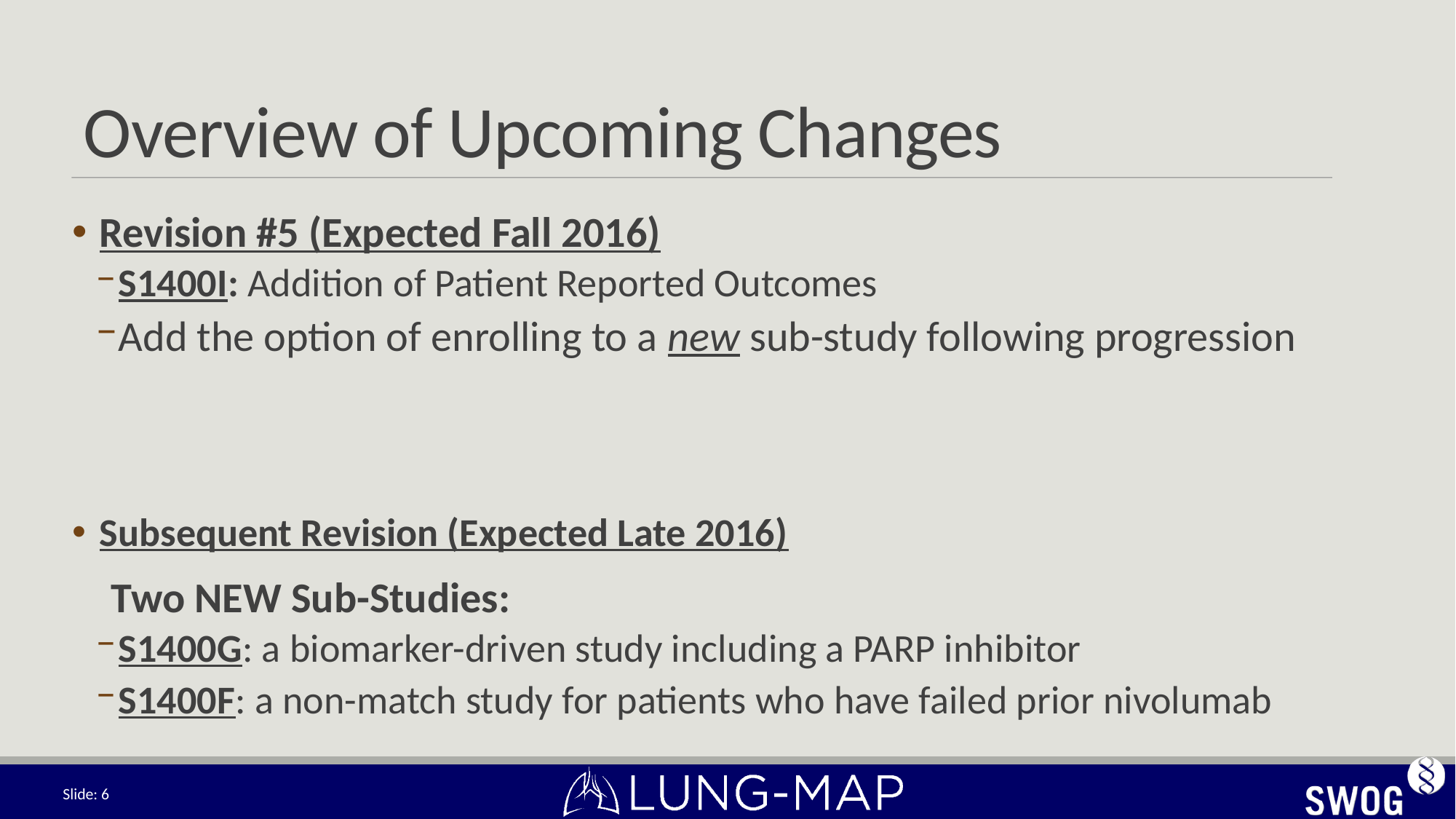

# Overview of Upcoming Changes
Revision #5 (Expected Fall 2016)
S1400I: Addition of Patient Reported Outcomes
Add the option of enrolling to a new sub-study following progression

Subsequent Revision (Expected Late 2016)
    Two NEW Sub-Studies:
S1400G: a biomarker-driven study including a PARP inhibitor
S1400F: a non-match study for patients who have failed prior nivolumab
Slide: 6